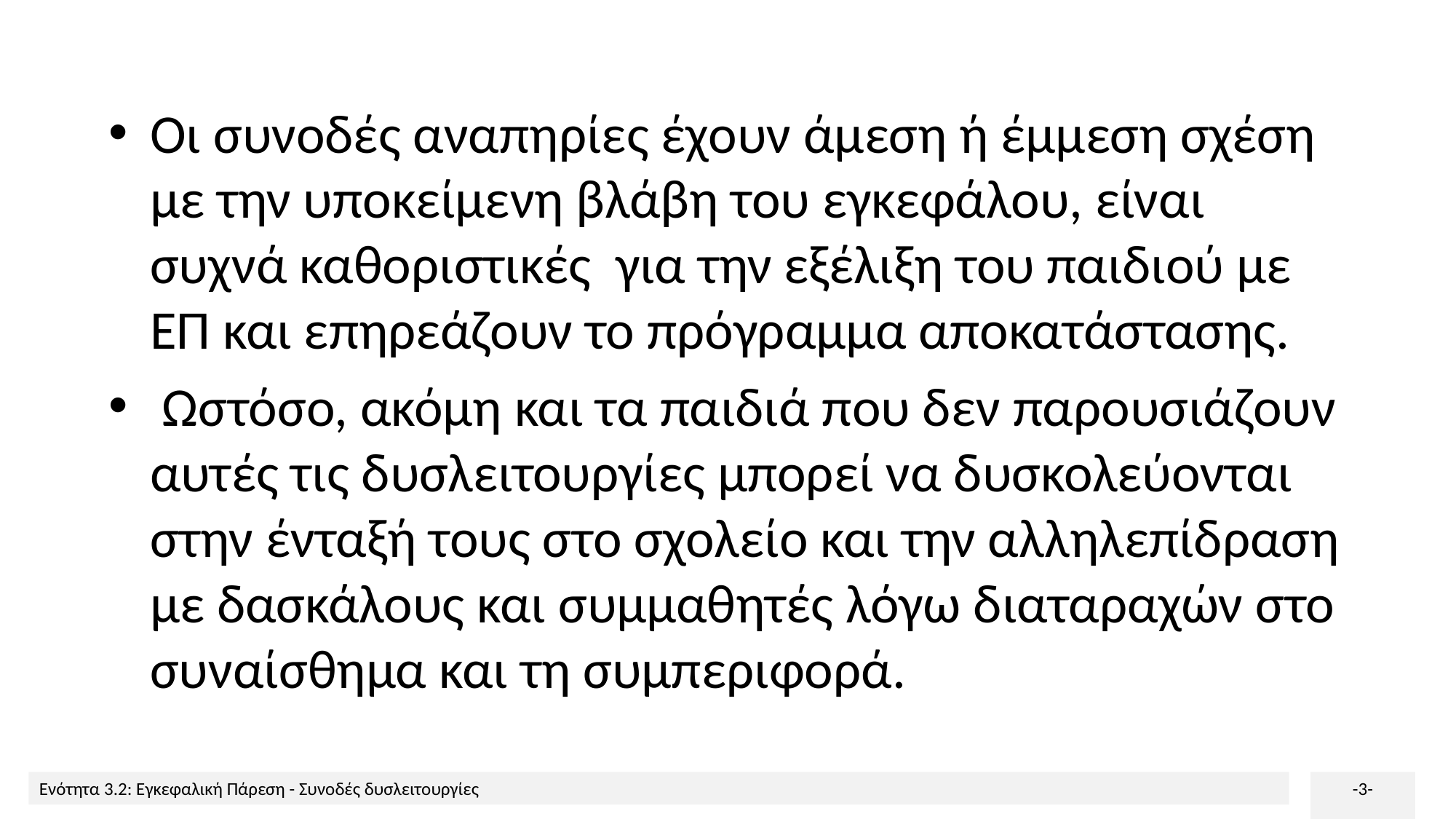

Οι συνοδές αναπηρίες έχουν άμεση ή έμμεση σχέση με την υποκείμενη βλάβη του εγκεφάλου, είναι συχνά καθοριστικές  για την εξέλιξη του παιδιού με ΕΠ και επηρεάζουν το πρόγραμμα αποκατάστασης.
 Ωστόσο, ακόμη και τα παιδιά που δεν παρουσιάζουν αυτές τις δυσλειτουργίες μπορεί να δυσκολεύονται στην ένταξή τους στο σχολείο και την αλληλεπίδραση με δασκάλους και συμμαθητές λόγω διαταραχών στο συναίσθημα και τη συμπεριφορά.